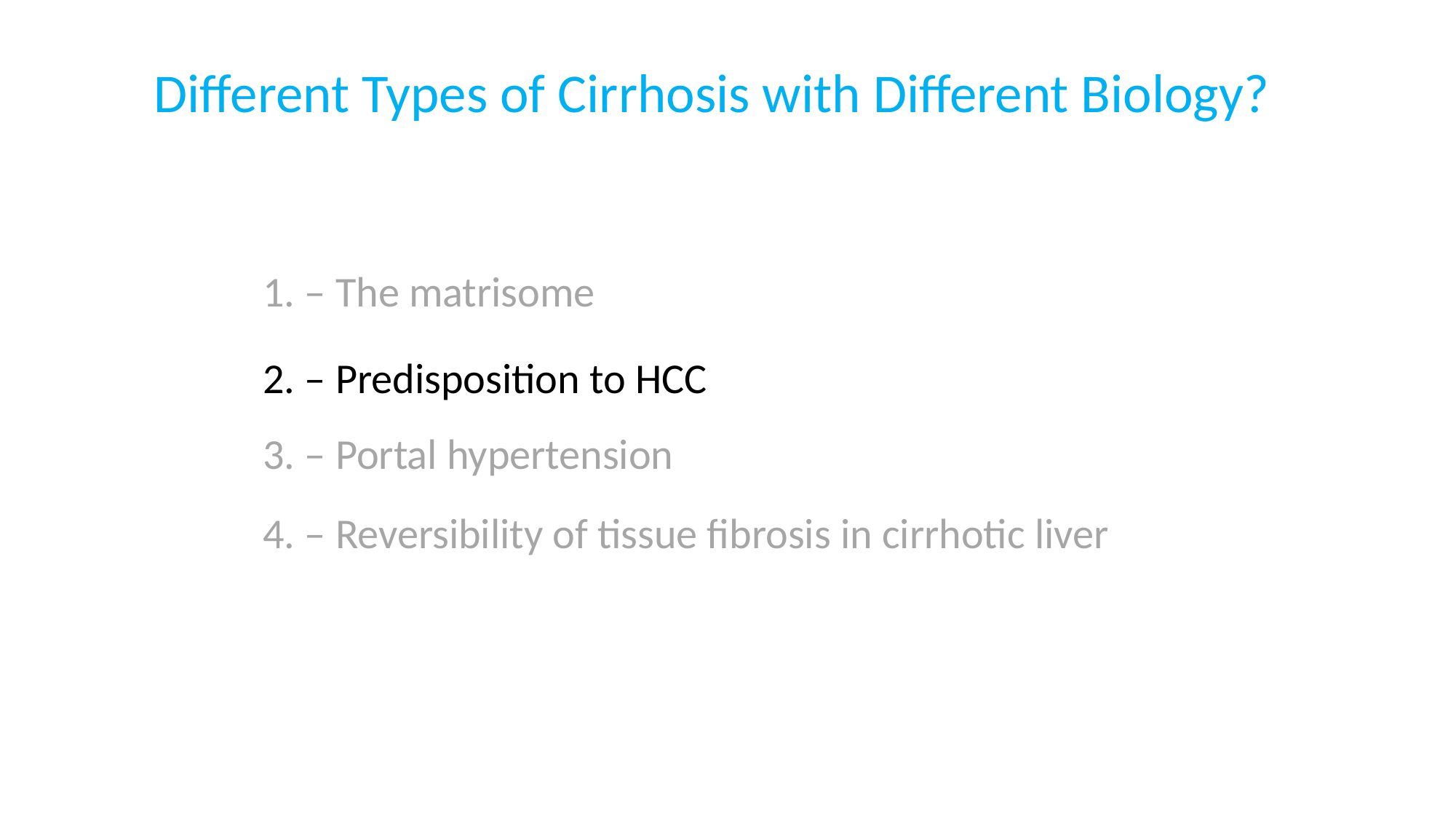

Different Types of Cirrhosis with Different Biology?
1. – The matrisome
2. – Predisposition to HCC
3. – Portal hypertension
4. – Reversibility of tissue fibrosis in cirrhotic liver